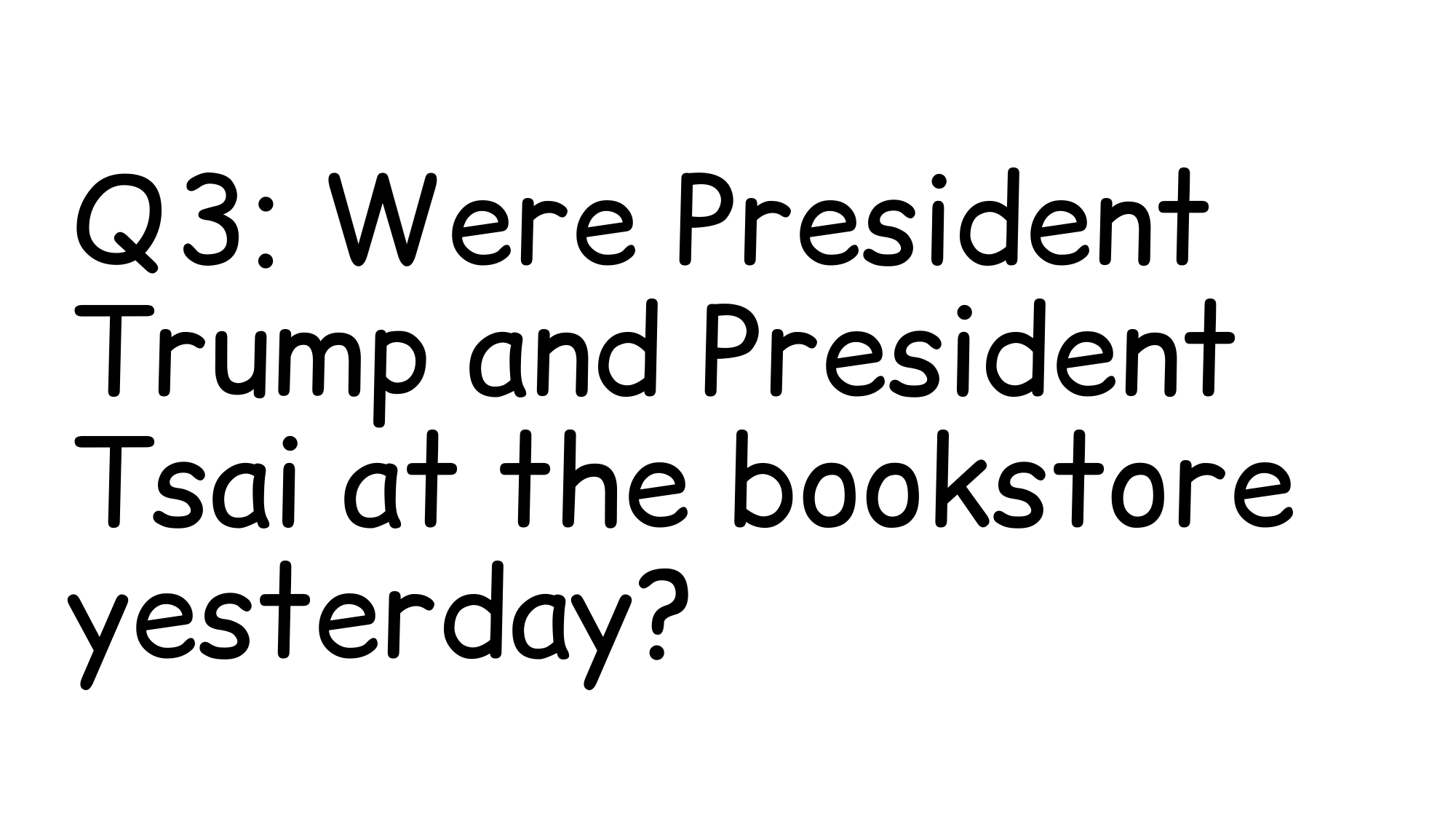

# Q3: Were President Trump and President Tsai at the bookstore  yesterday?